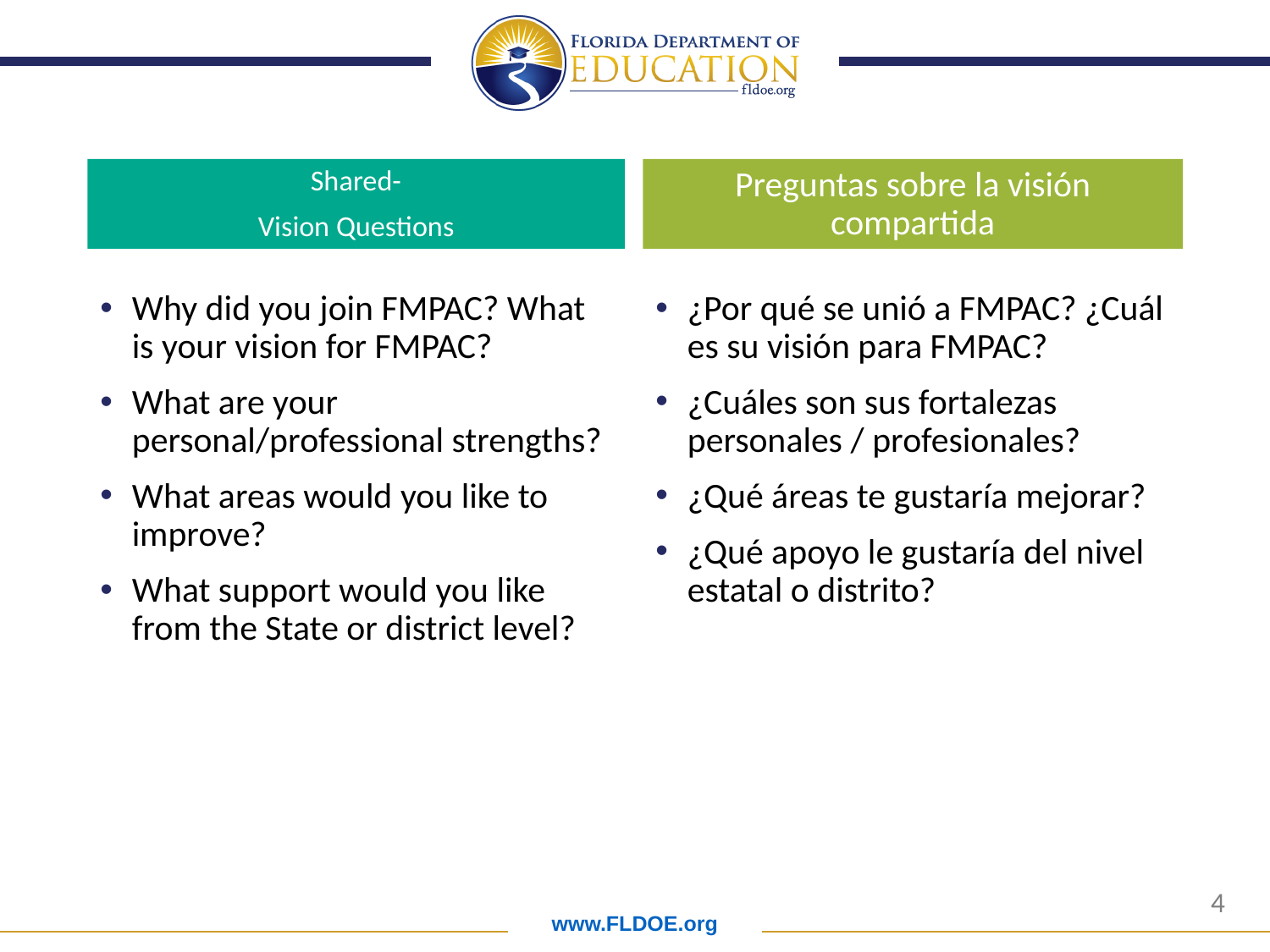

Shared-
Vision Questions

Preguntas sobre la visión compartida
Why did you join FMPAC? What is your vision for FMPAC?
What are your personal/professional strengths?
What areas would you like to improve?
What support would you like from the State or district level?
¿Por qué se unió a FMPAC? ¿Cuál es su visión para FMPAC?
¿Cuáles son sus fortalezas personales / profesionales?
¿Qué áreas te gustaría mejorar?
¿Qué apoyo le gustaría del nivel estatal o distrito?